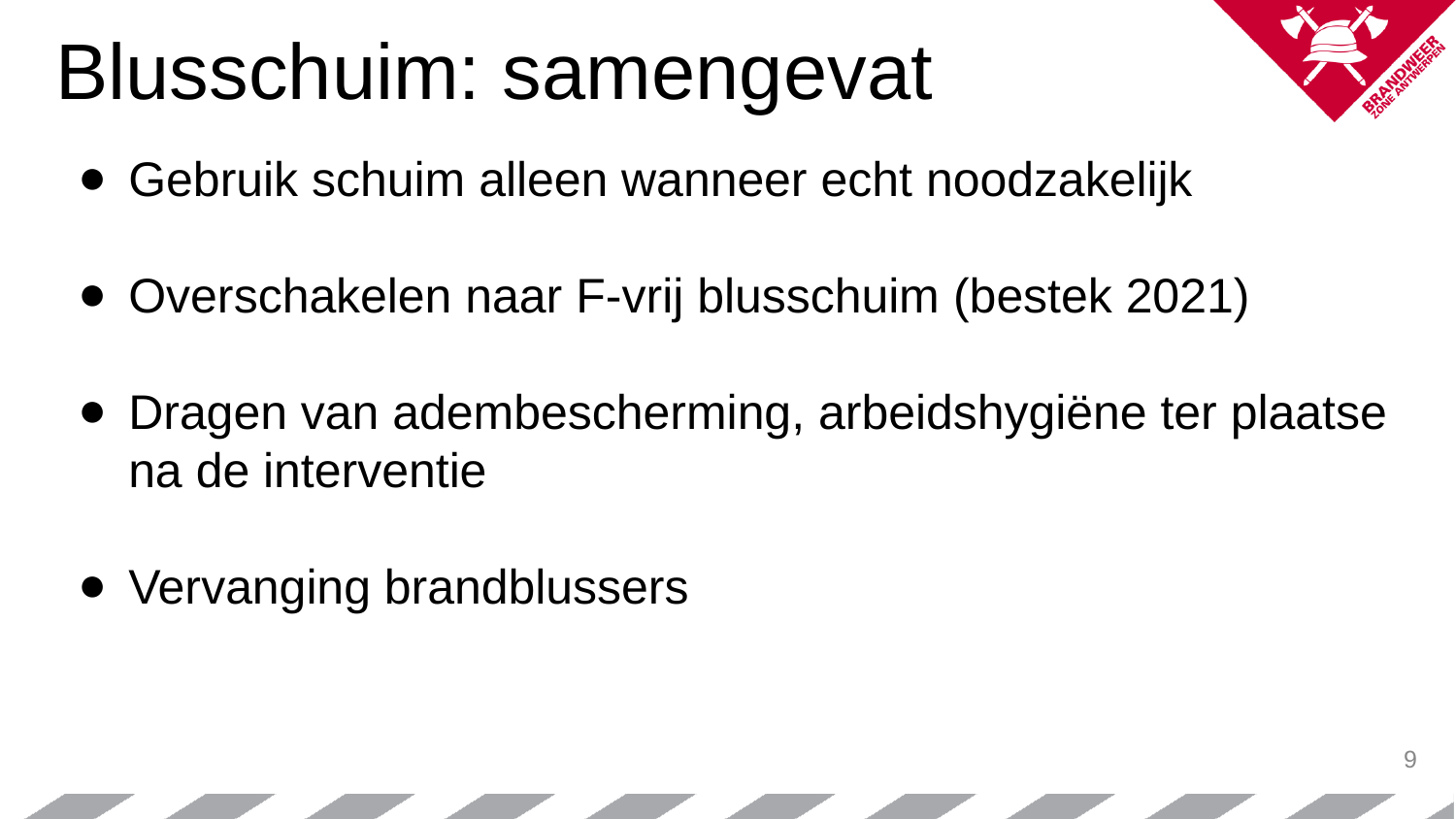

# Blusschuim: samengevat
Gebruik schuim alleen wanneer echt noodzakelijk

Overschakelen naar F-vrij blusschuim (bestek 2021)

Dragen van adembescherming, arbeidshygiëne ter plaatse na de interventie

Vervanging brandblussers
9